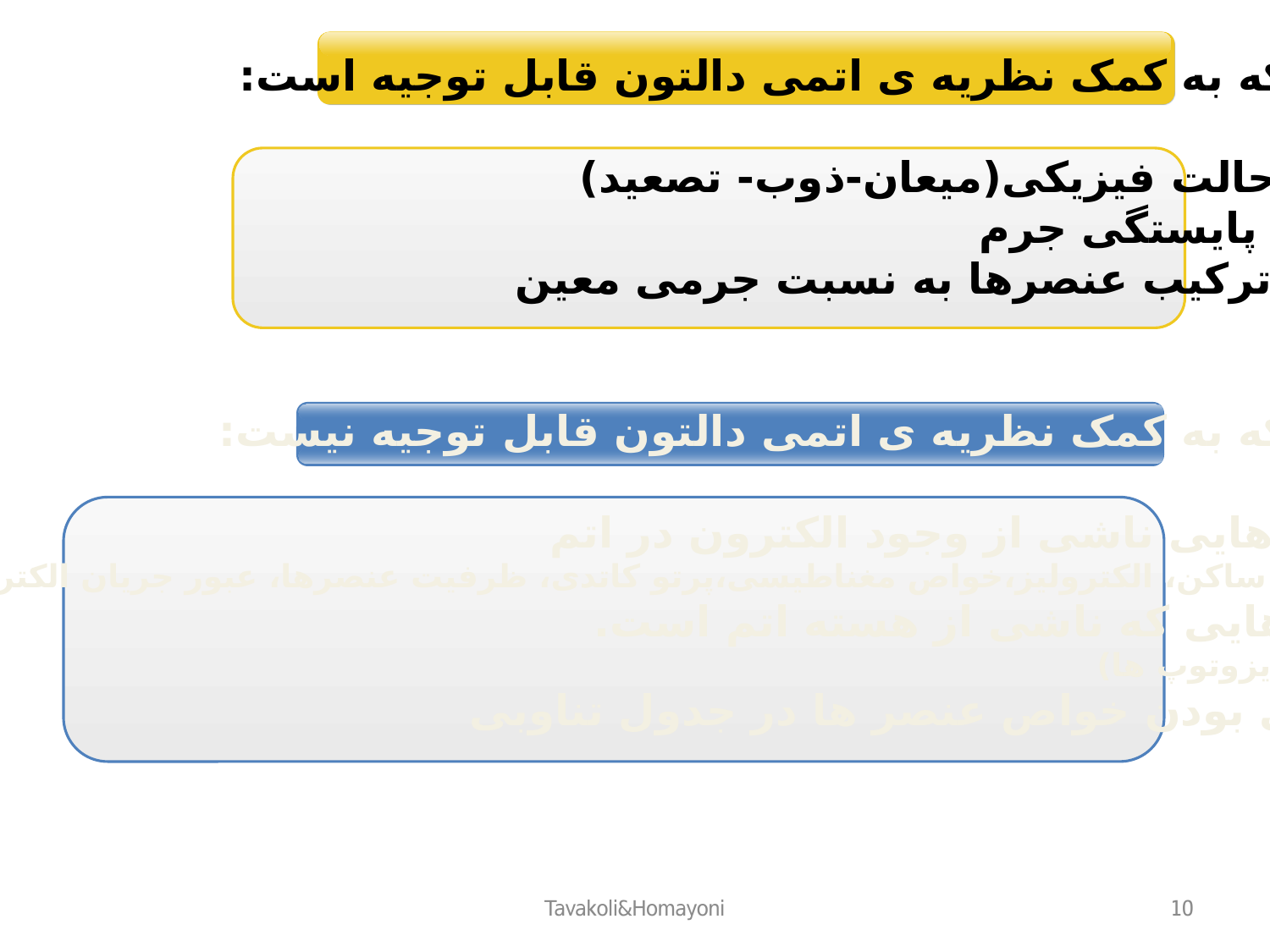

مواردی که به کمک نظریه ی اتمی دالتون قابل توجیه است:

1- تغییر حالت فیزیکی(میعان-ذوب- تصعید)
2- قانون پایستگی جرم
3-قانون ترکیب عنصرها به نسبت جرمی معین

مواردی که به کمک نظریه ی اتمی دالتون قابل توجیه نیست:

1- پدیده هایی ناشی از وجود الکترون در اتم
(الکتریسیته ساکن، الکترولیز،خواص مغناطیسی،پرتو کاتدی، ظرفیت عنصرها، عبور جریان الکتریسیته)
2-پدیده هایی که ناشی از هسته اتم است.
(پرتوزایی، ایزوتوپ ها)
3- تناوبی بودن خواص عنصر ها در جدول تناوبی

Tavakoli&Homayoni
10